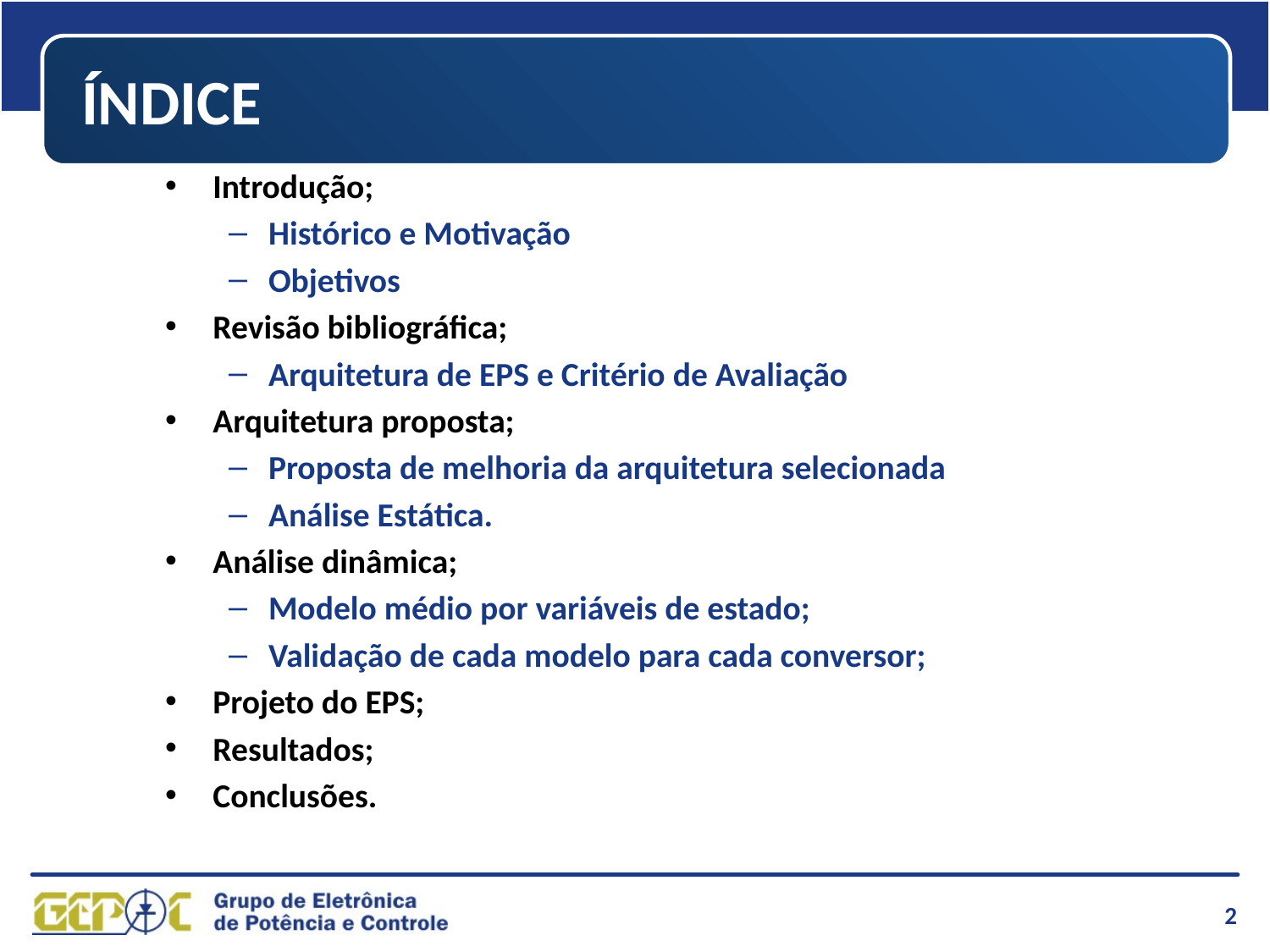

ÍNDICE
Introdução;
Histórico e Motivação
Objetivos
Revisão bibliográfica;
Arquitetura de EPS e Critério de Avaliação
Arquitetura proposta;
Proposta de melhoria da arquitetura selecionada
Análise Estática.
Análise dinâmica;
Modelo médio por variáveis de estado;
Validação de cada modelo para cada conversor;
Projeto do EPS;
Resultados;
Conclusões.